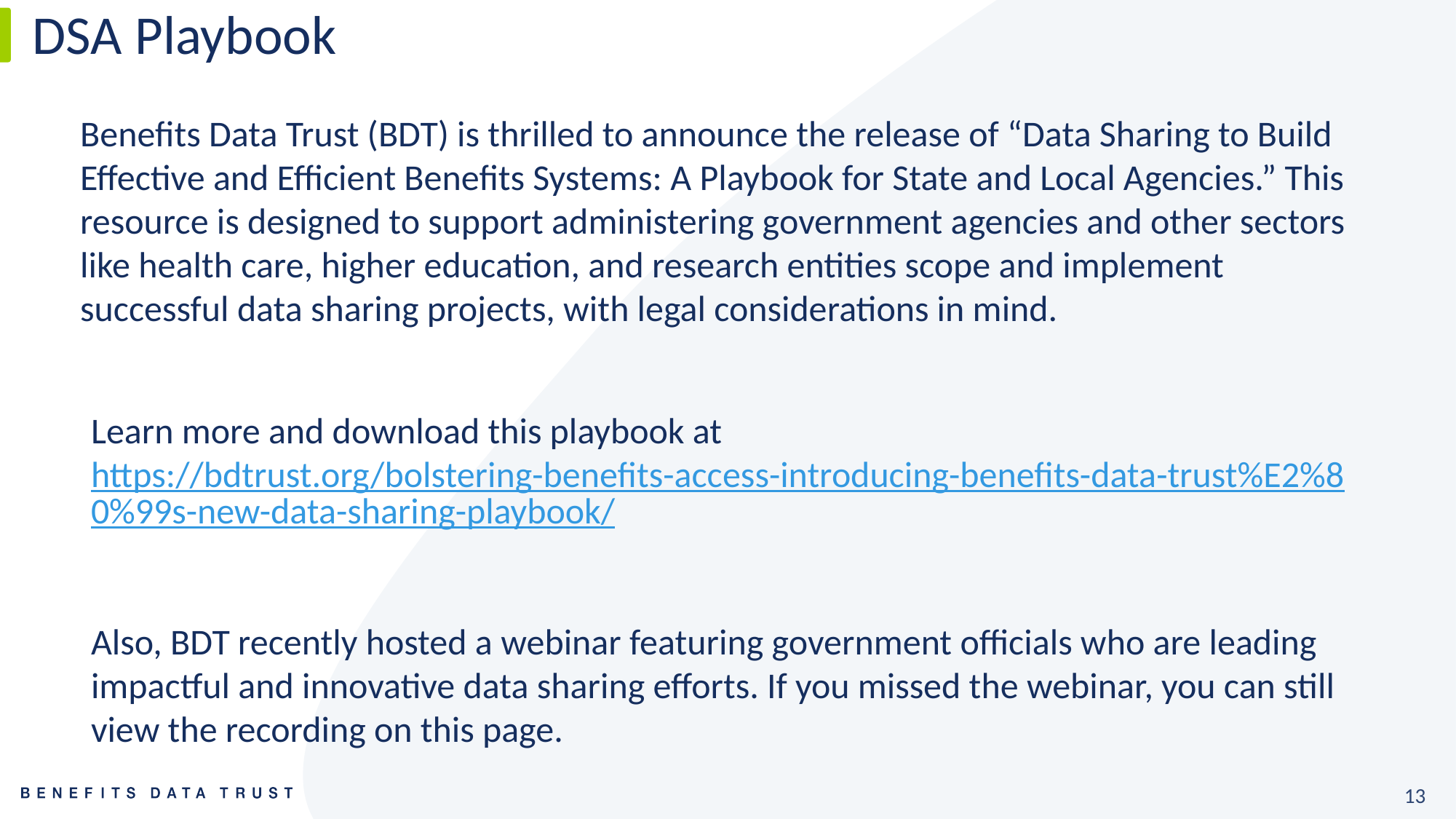

# DSA Playbook
Benefits Data Trust (BDT) is thrilled to announce the release of “Data Sharing to Build Effective and Efficient Benefits Systems: A Playbook for State and Local Agencies.” This resource is designed to support administering government agencies and other sectors like health care, higher education, and research entities scope and implement successful data sharing projects, with legal considerations in mind.
Learn more and download this playbook at https://bdtrust.org/bolstering-benefits-access-introducing-benefits-data-trust%E2%80%99s-new-data-sharing-playbook/

Also, BDT recently hosted a webinar featuring government officials who are leading impactful and innovative data sharing efforts. If you missed the webinar, you can still view the recording on this page.

13